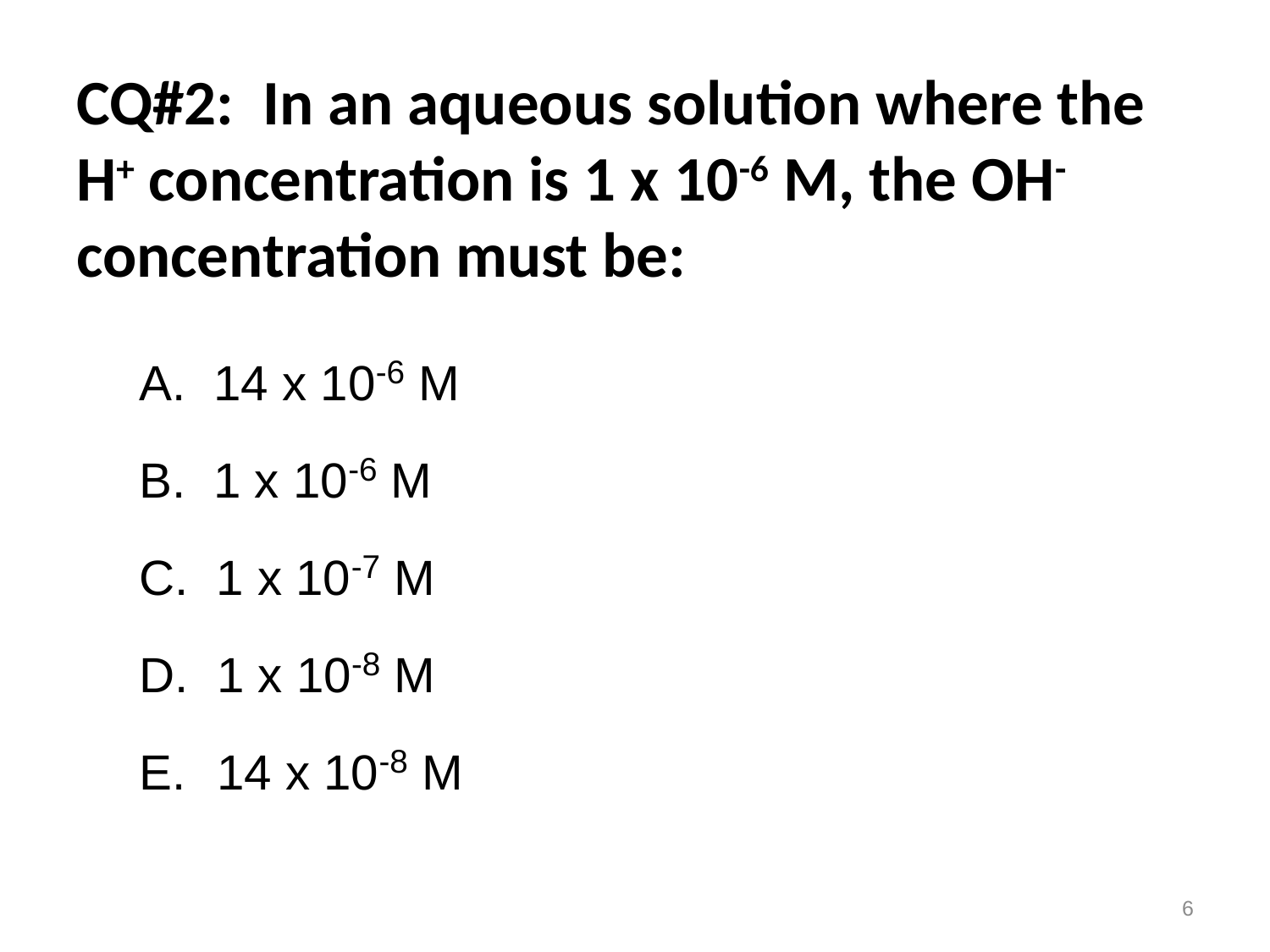

# CQ#2:  In an aqueous solution where the H+ concentration is 1 x 10-6 M, the OH- concentration must be:
A.  14 x 10-6 M

B.  1 x 10-6 M

C.  1 x 10-7 M

 1 x 10-8 M

 14 x 10-8 M
6